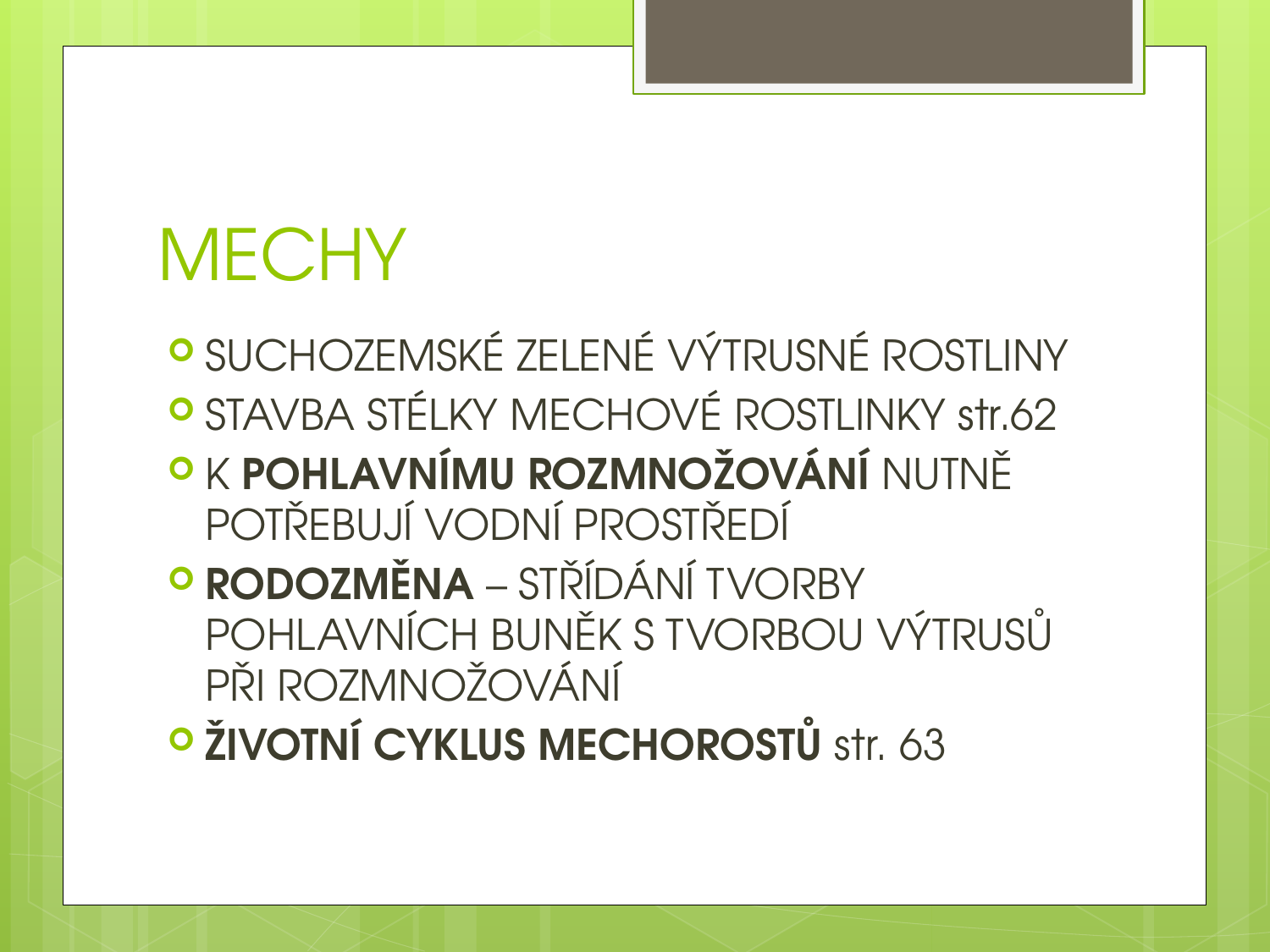

# MECHY
SUCHOZEMSKÉ ZELENÉ VÝTRUSNÉ ROSTLINY
STAVBA STÉLKY MECHOVÉ ROSTLINKY str.62
K POHLAVNÍMU ROZMNOŽOVÁNÍ NUTNĚ POTŘEBUJÍ VODNÍ PROSTŘEDÍ
RODOZMĚNA – STŘÍDÁNÍ TVORBY POHLAVNÍCH BUNĚK S TVORBOU VÝTRUSŮ PŘI ROZMNOŽOVÁNÍ
ŽIVOTNÍ CYKLUS MECHOROSTŮ str. 63